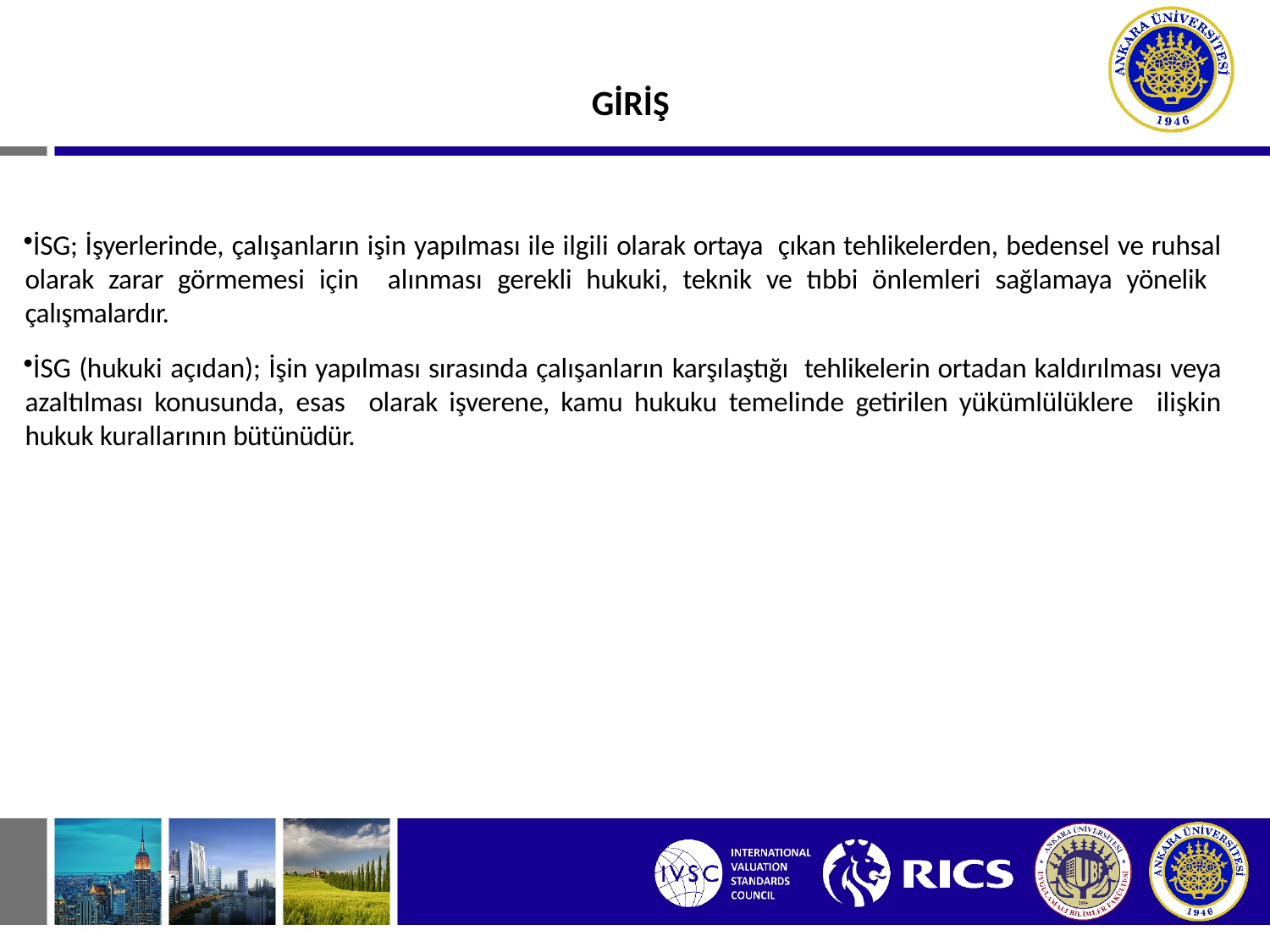

# GİRİŞ
İSG; İşyerlerinde, çalışanların işin yapılması ile ilgili olarak ortaya  çıkan tehlikelerden, bedensel ve ruhsal olarak zarar görmemesi için  alınması gerekli hukuki, teknik ve tıbbi önlemleri sağlamaya yönelik  çalışmalardır.
İSG (hukuki açıdan); İşin yapılması sırasında çalışanların karşılaştığı  tehlikelerin ortadan kaldırılması veya azaltılması konusunda, esas  olarak işverene, kamu hukuku temelinde getirilen yükümlülüklere  ilişkin hukuk kurallarının bütünüdür.